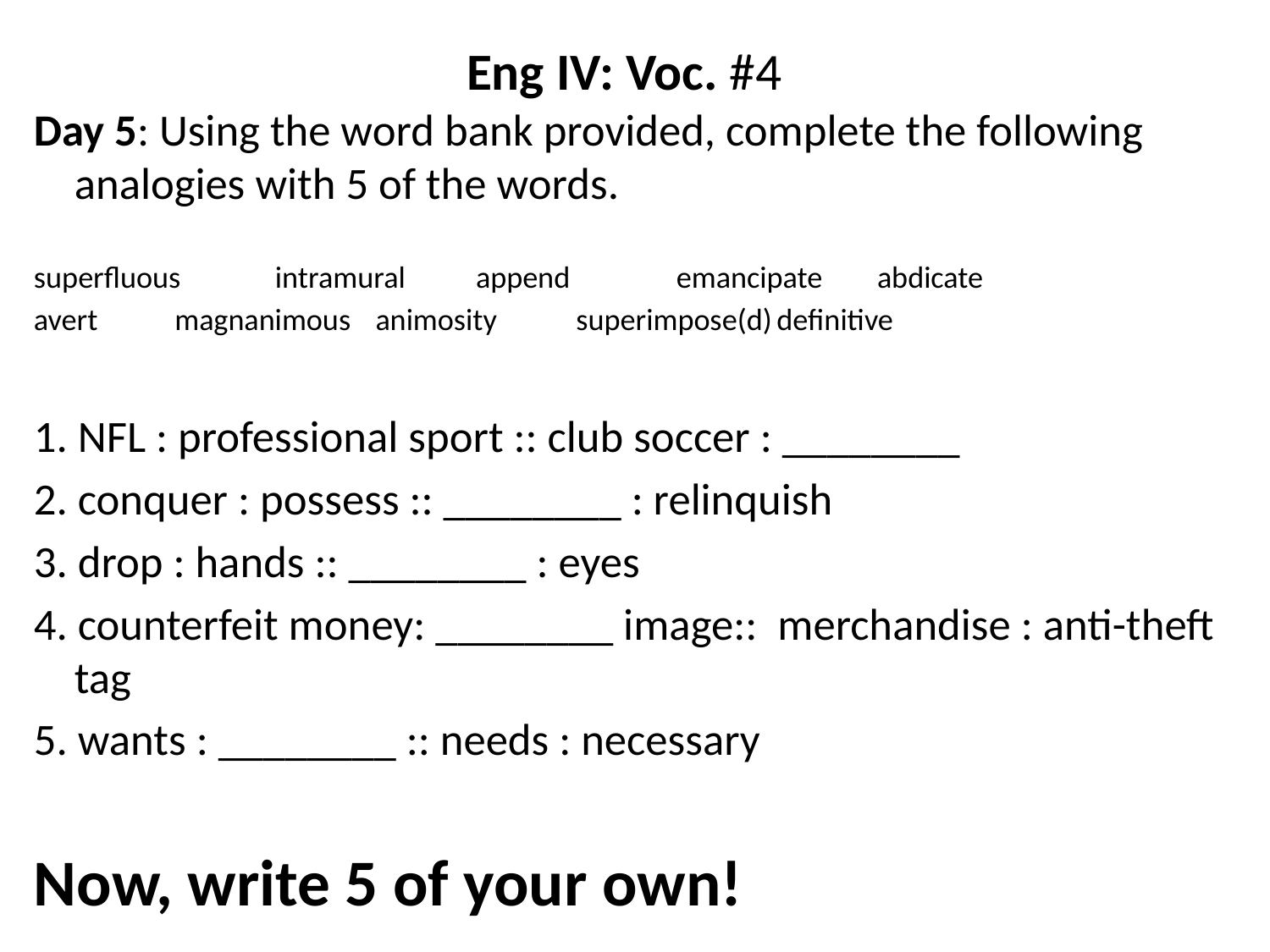

# Eng IV: Voc. #4
Day 5: Using the word bank provided, complete the following analogies with 5 of the words.

superfluous 	intramural 	append	 	emancipate	abdicate
avert		magnanimous 	animosity	superimpose(d)	definitive

1. NFL : professional sport :: club soccer : ________
2. conquer : possess :: ________ : relinquish
3. drop : hands :: ________ : eyes
4. counterfeit money: ________ image::  merchandise : anti-theft tag
5. wants : ________ :: needs : necessary

Now, write 5 of your own!